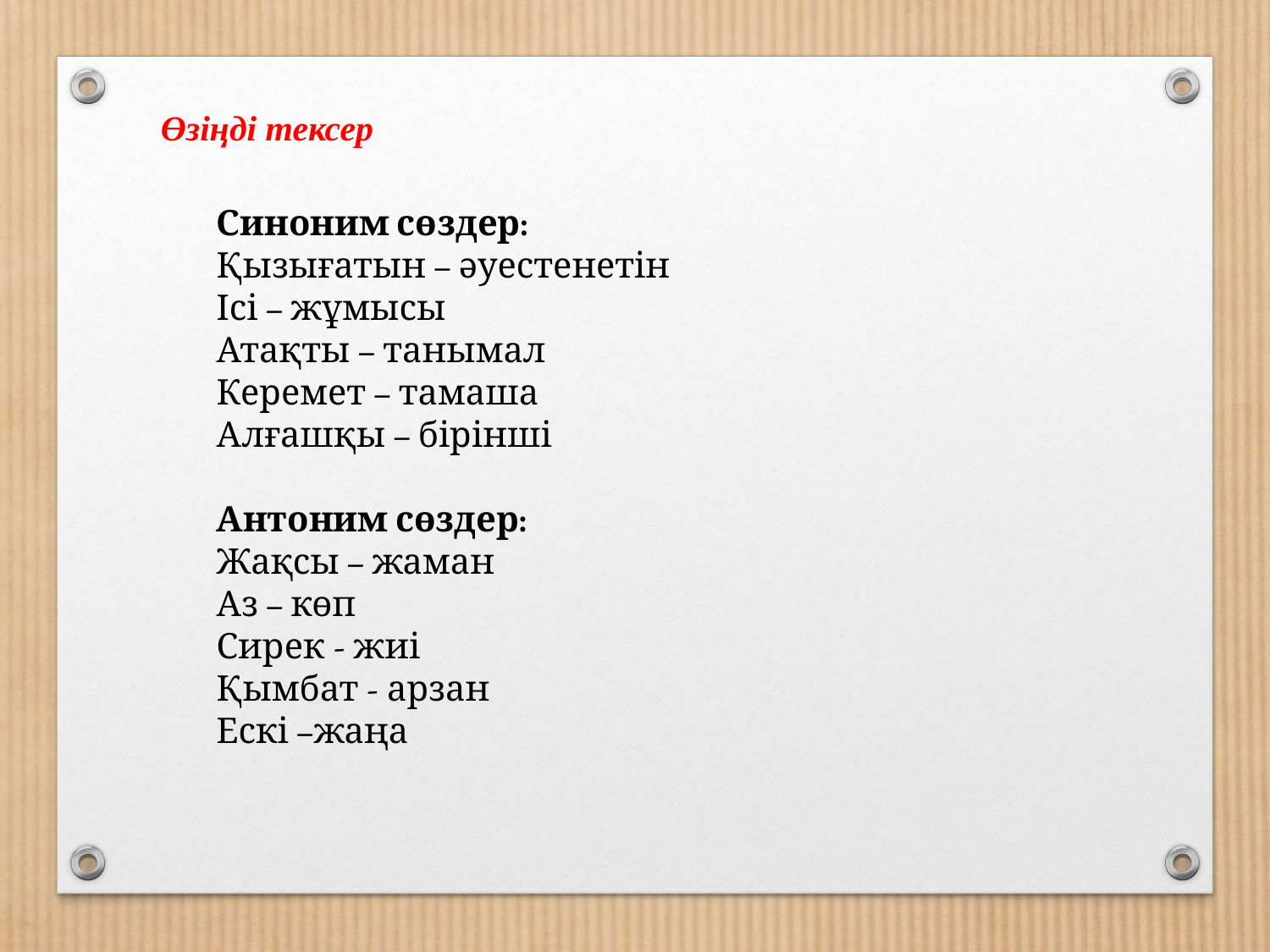

Өзіңді тексер
Синоним сөздер:
Қызығатын – әуестенетін
Ісі – жұмысы
Атақты – танымал
Керемет – тамаша
Алғашқы – бірінші

Антоним сөздер:
Жақсы – жаман
Аз – көп
Сирек - жиі
Қымбат - арзан
Ескі –жаңа